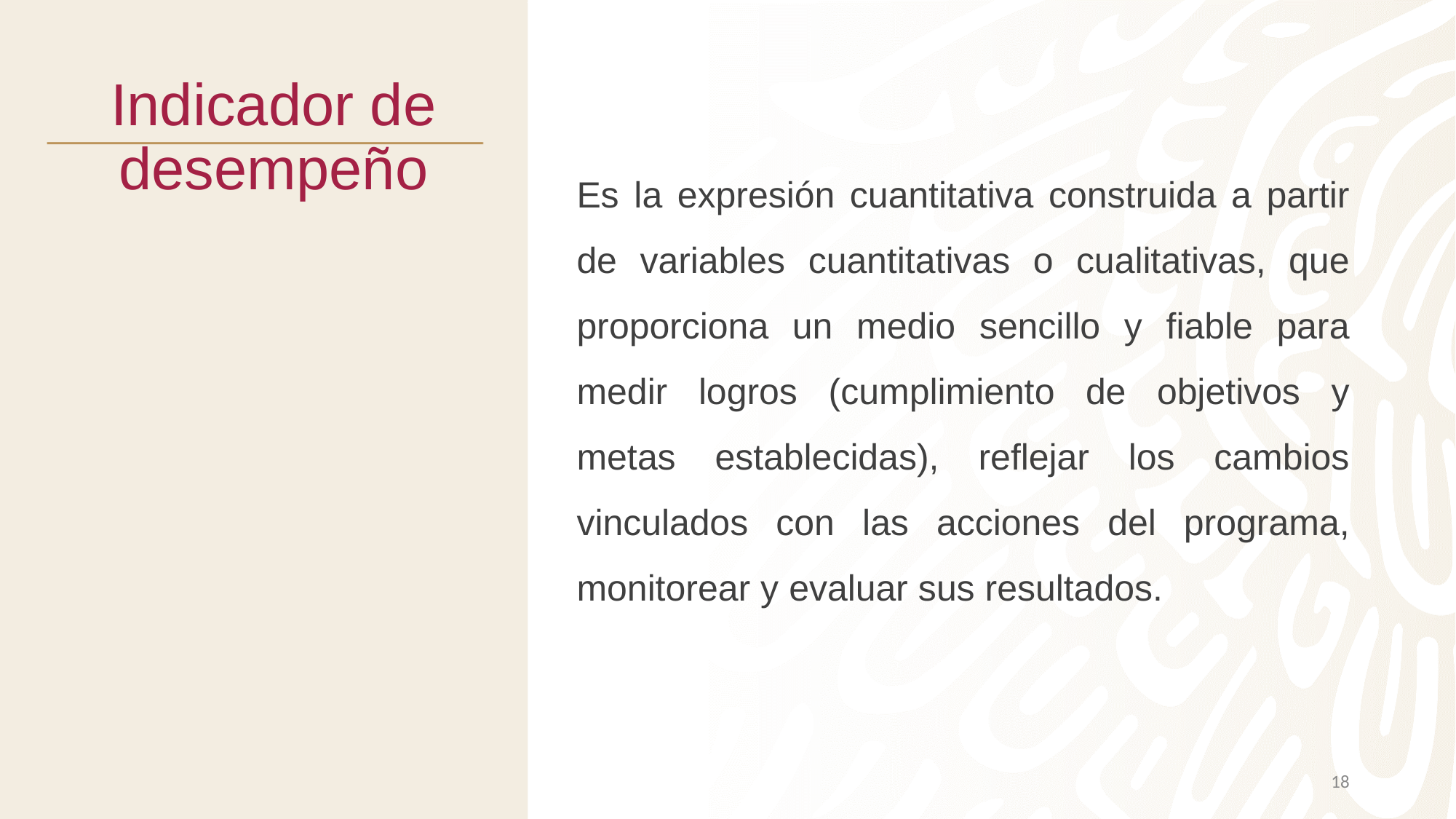

# Indicador de desempeño
Es la expresión cuantitativa construida a partir de variables cuantitativas o cualitativas, que proporciona un medio sencillo y fiable para medir logros (cumplimiento de objetivos y metas establecidas), reflejar los cambios vinculados con las acciones del programa, monitorear y evaluar sus resultados.
18